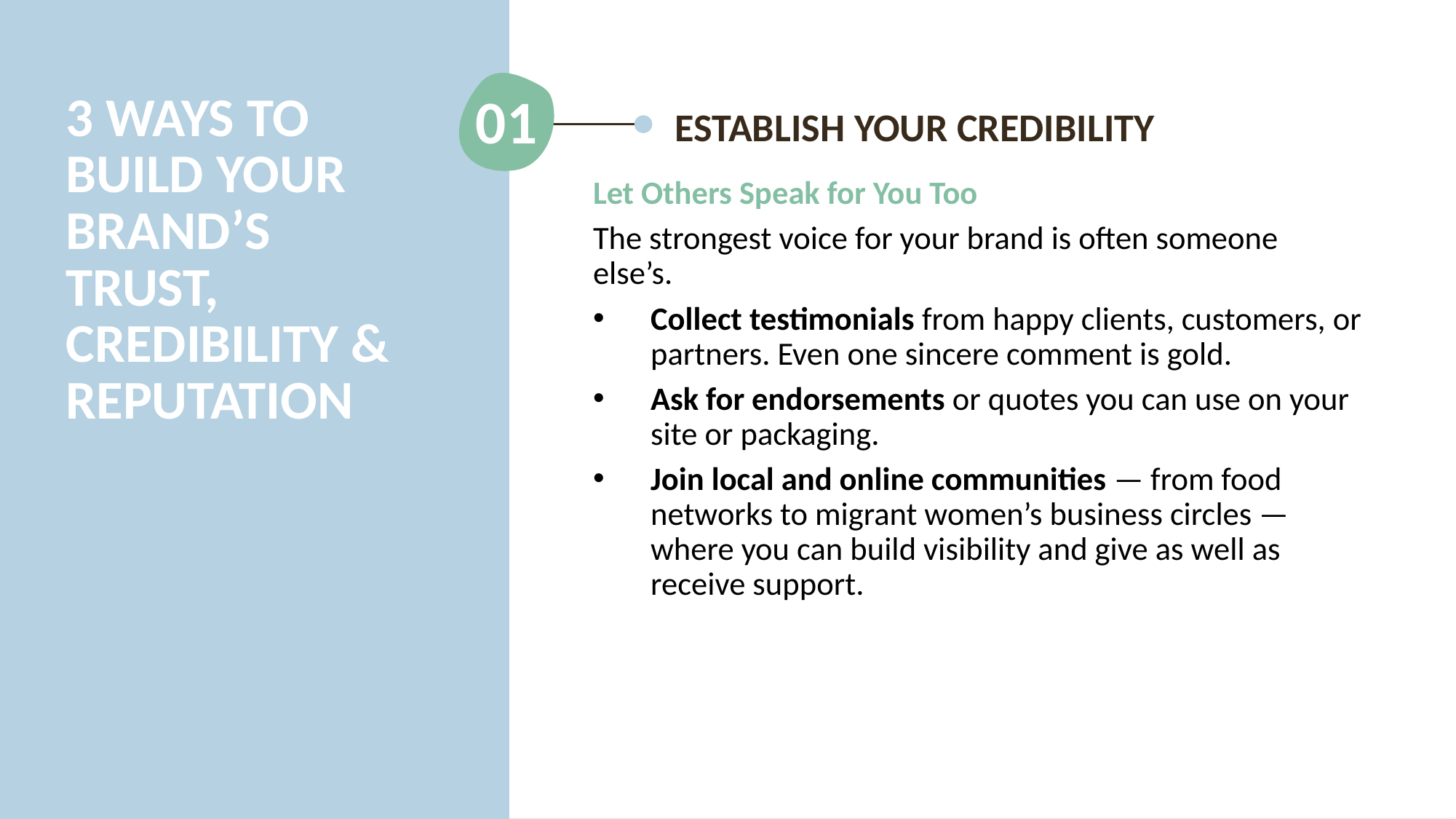

01

3 WAYS TO BUILD YOUR BRAND’S TRUST, CREDIBILITY & REPUTATION
ESTABLISH YOUR CREDIBILITY

Let Others Speak for You Too
The strongest voice for your brand is often someone else’s.
Collect testimonials from happy clients, customers, or partners. Even one sincere comment is gold.
Ask for endorsements or quotes you can use on your site or packaging.
Join local and online communities — from food networks to migrant women’s business circles — where you can build visibility and give as well as receive support.